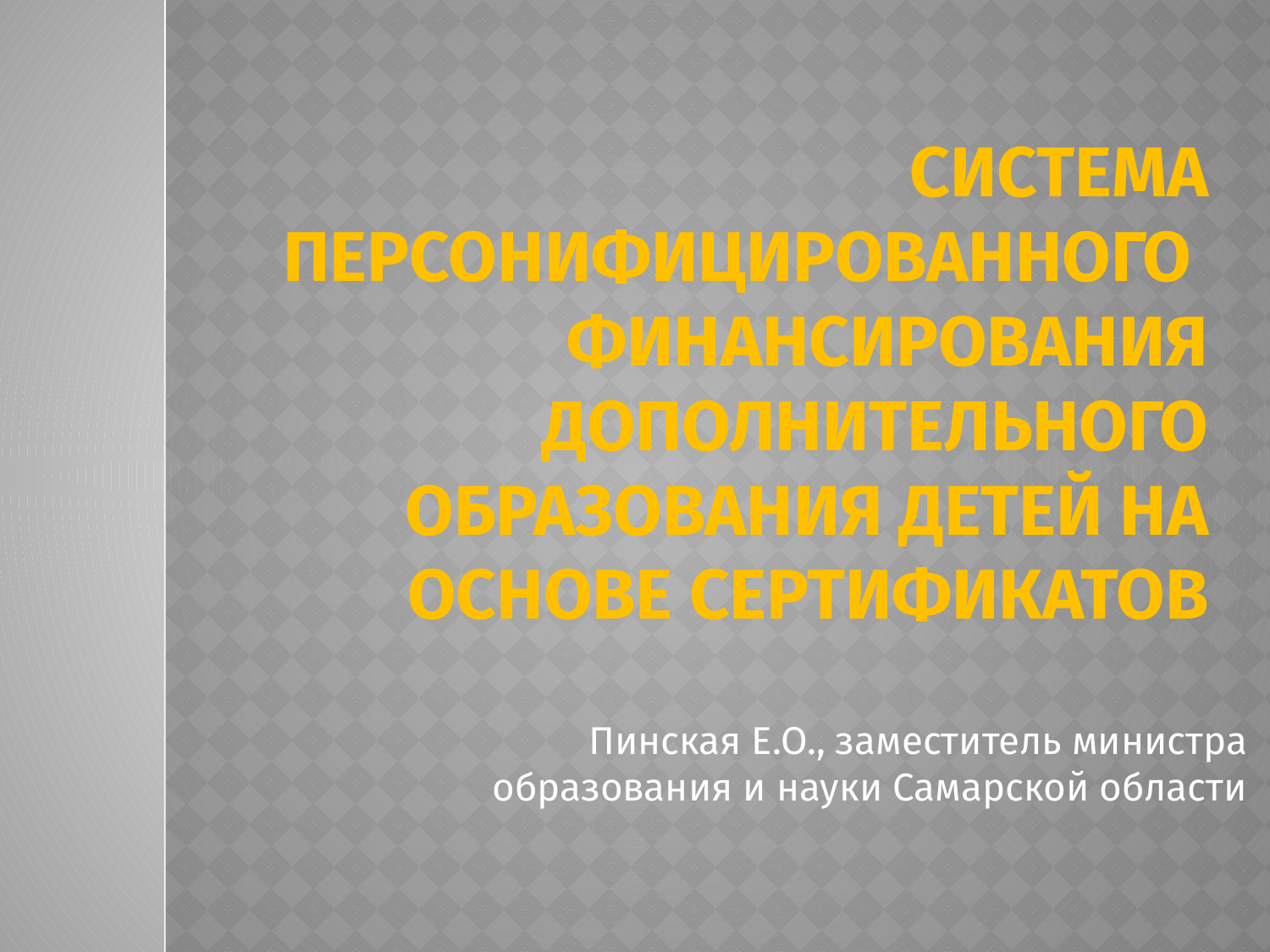

# Система персонифицированного  финансирования дополнительного образования детей на основе сертификатов
Пинская Е.О., заместитель министра образования и науки Самарской области